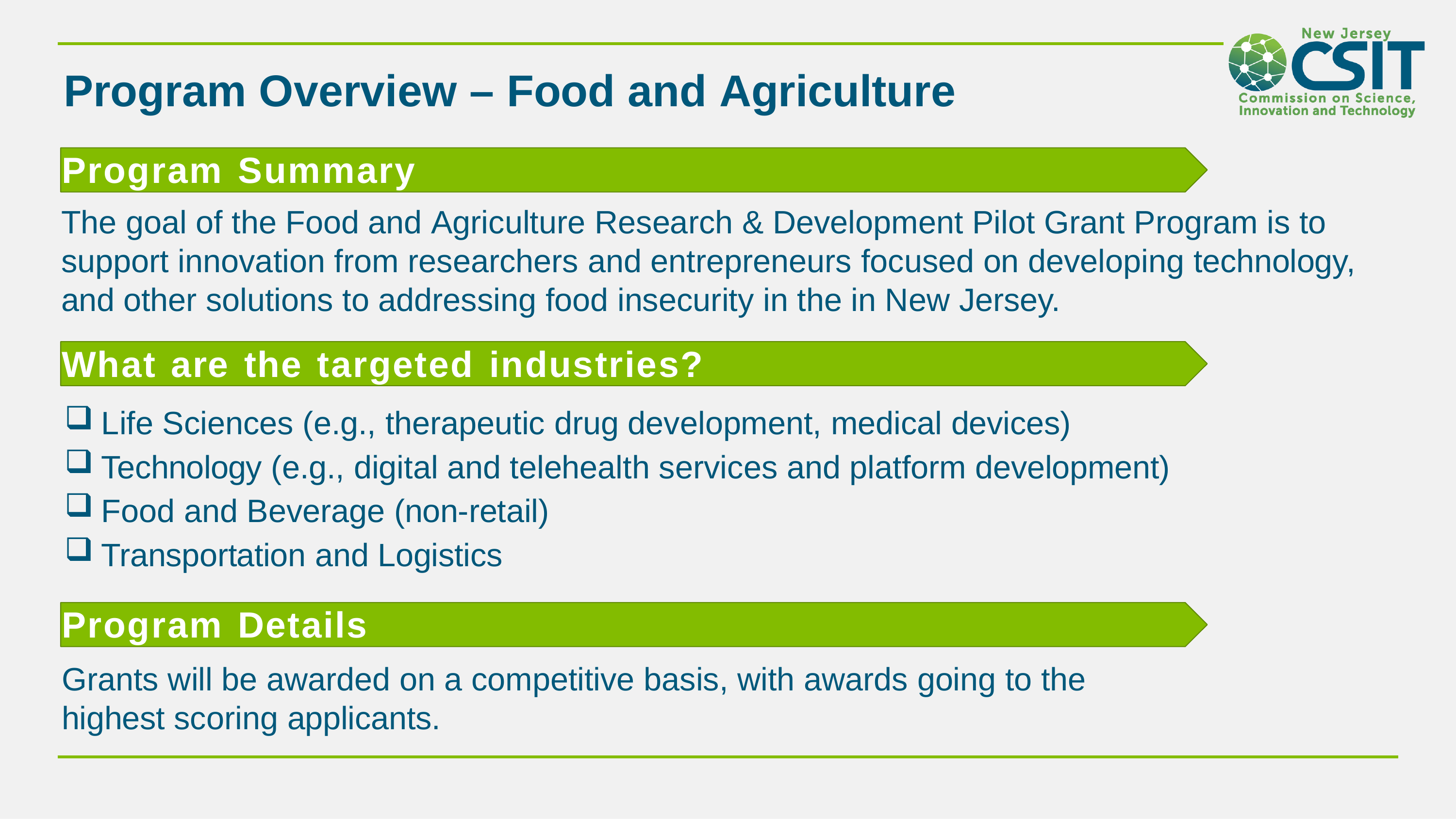

# Program Overview – Food and Agriculture
Program Summary
The goal of the Food and Agriculture Research & Development Pilot Grant Program is to support innovation from researchers and entrepreneurs focused on developing technology, and other solutions to addressing food insecurity in the in New Jersey.
What are the targeted industries?
Life Sciences (e.g., therapeutic drug development, medical devices)
Technology (e.g., digital and telehealth services and platform development)
Food and Beverage (non-retail)
Transportation and Logistics
Program Details
Grants will be awarded on a competitive basis, with awards going to the highest scoring applicants.